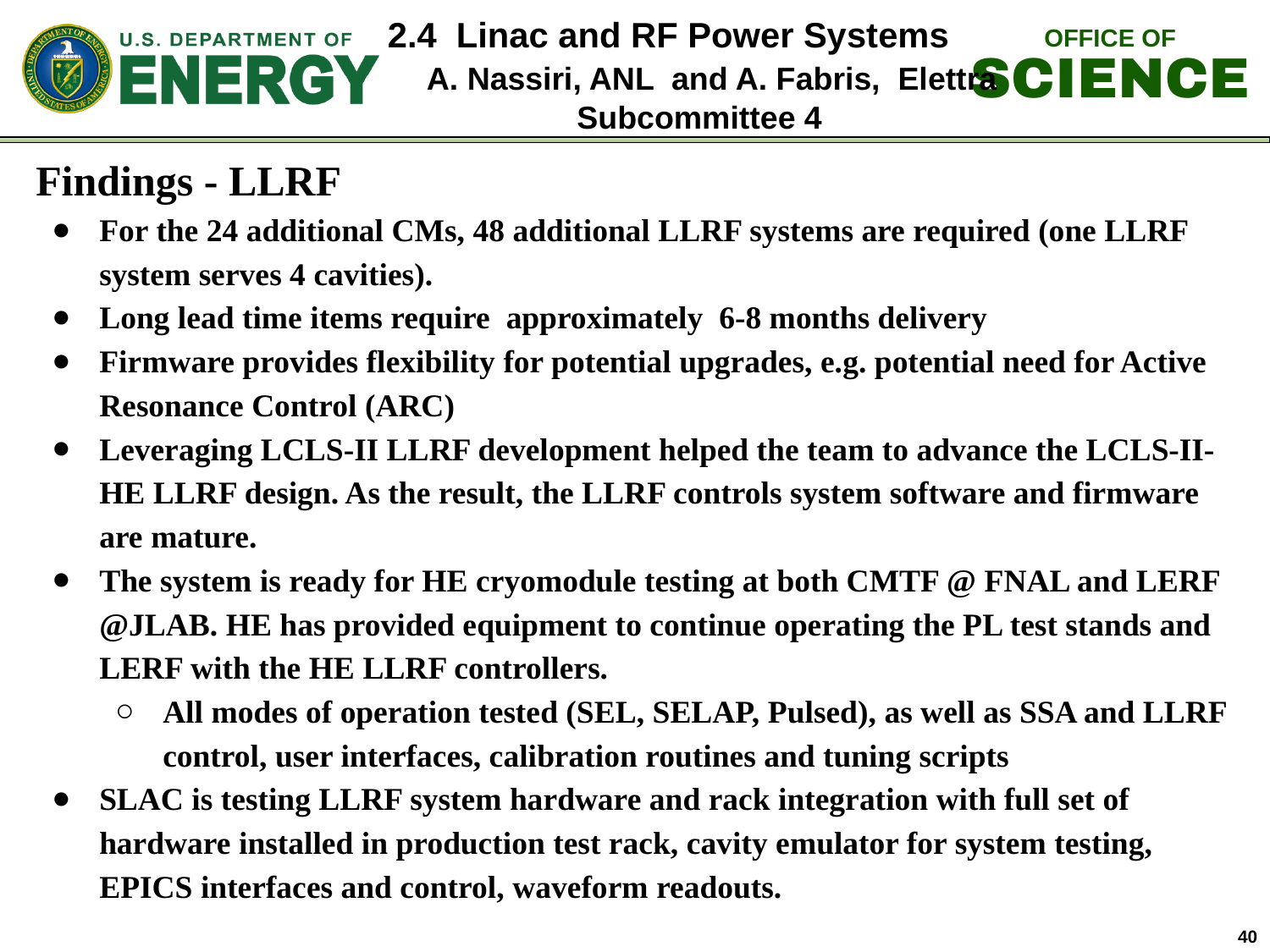

2.4  Linac and RF Power Systems
    A. Nassiri, ANL  and A. Fabris,  Elettra
Subcommittee 4
Findings - LLRF
For the 24 additional CMs, 48 additional LLRF systems are required (one LLRF system serves 4 cavities).
Long lead time items require  approximately  6-8 months delivery
Firmware provides flexibility for potential upgrades, e.g. potential need for Active Resonance Control (ARC)
Leveraging LCLS-II LLRF development helped the team to advance the LCLS-II-HE LLRF design. As the result, the LLRF controls system software and firmware are mature.
The system is ready for HE cryomodule testing at both CMTF @ FNAL and LERF @JLAB. HE has provided equipment to continue operating the PL test stands and LERF with the HE LLRF controllers.
All modes of operation tested (SEL, SELAP, Pulsed), as well as SSA and LLRF control, user interfaces, calibration routines and tuning scripts
SLAC is testing LLRF system hardware and rack integration with full set of hardware installed in production test rack, cavity emulator for system testing, EPICS interfaces and control, waveform readouts.

40